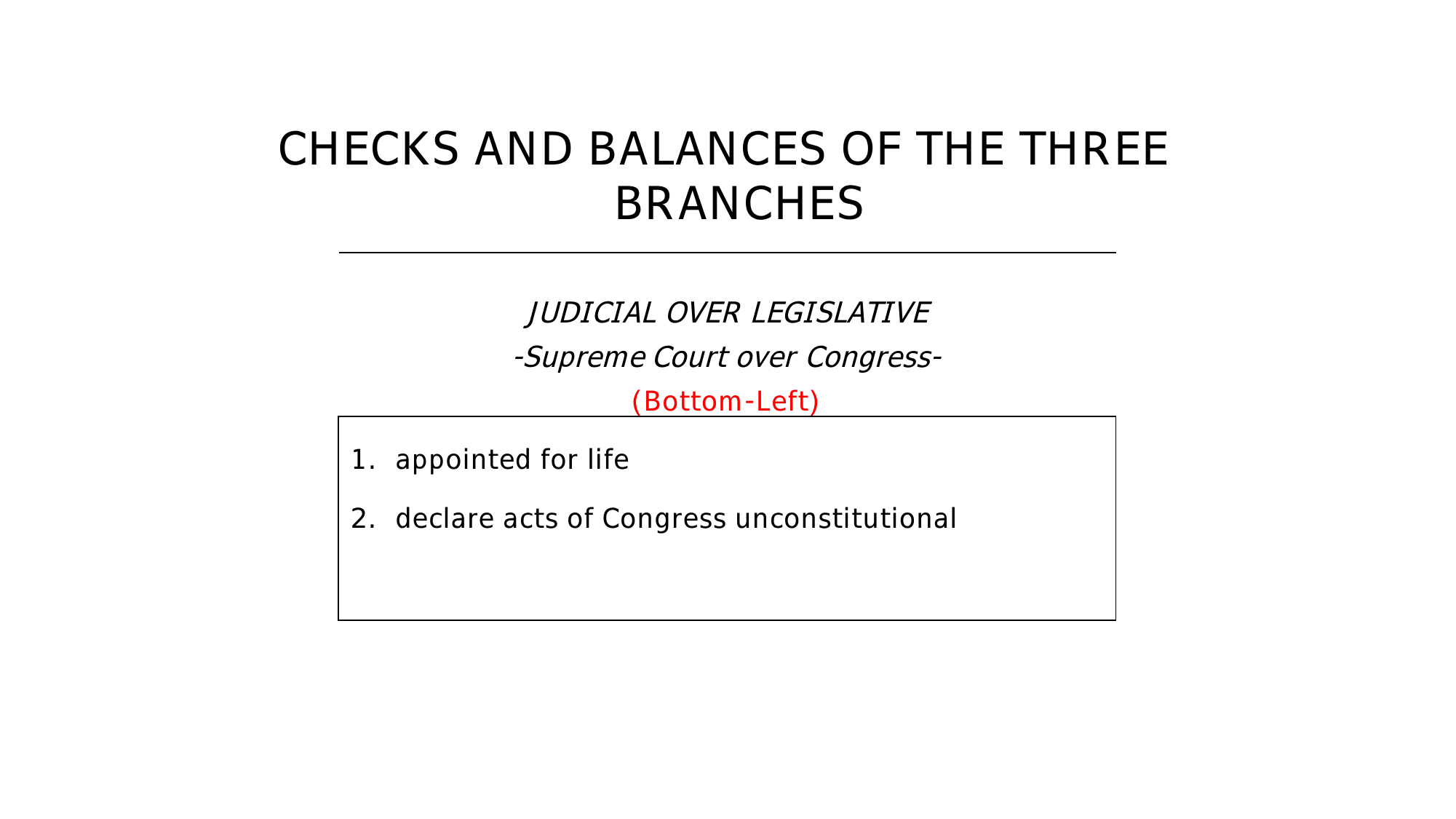

# CHECKS AND BALANCES OF THE THREE  BRANCHES

| JUDICIAL OVER LEGISLATIVE -Supreme Court over Congress- (Bottom-Left) |
| --- |
| appointed for life declare acts of Congress unconstitutional |